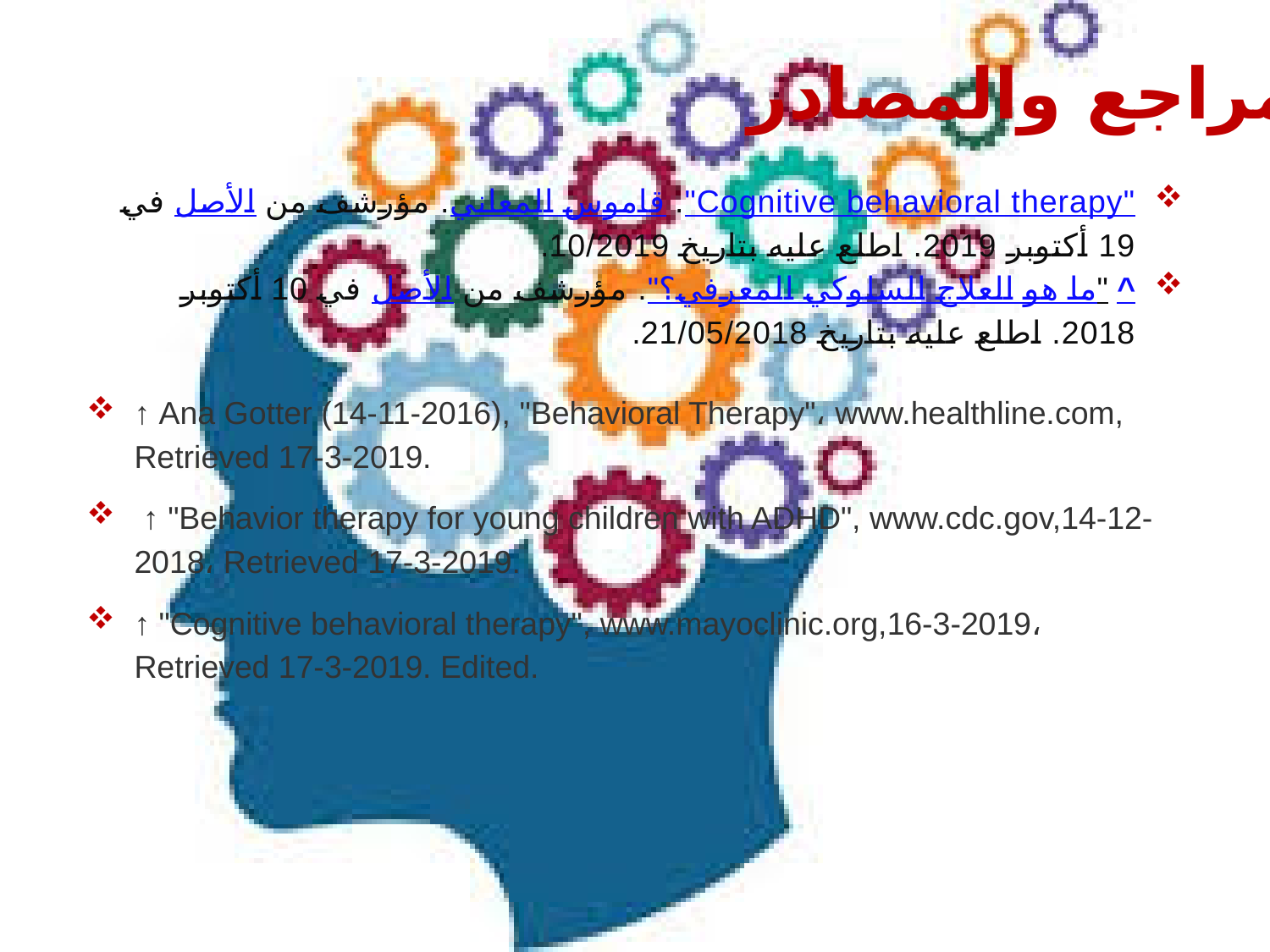

المراجع والمصادر
"Cognitive behavioral therapy". قاموس المعاني. مؤرشف من الأصل في 19 أكتوبر 2019. اطلع عليه بتاريخ 10/2019.
^ "ما هو العلاج السلوكي المعرفي؟". مؤرشف من الأصل في 10 أكتوبر 2018. اطلع عليه بتاريخ 21/05/2018.
↑ Ana Gotter (14-11-2016), "Behavioral Therapy"، www.healthline.com, Retrieved 17-3-2019.
 ↑ "Behavior therapy for young children with ADHD", www.cdc.gov,14-12-2018، Retrieved 17-3-2019.
↑ "Cognitive behavioral therapy", www.mayoclinic.org,16-3-2019، Retrieved 17-3-2019. Edited.